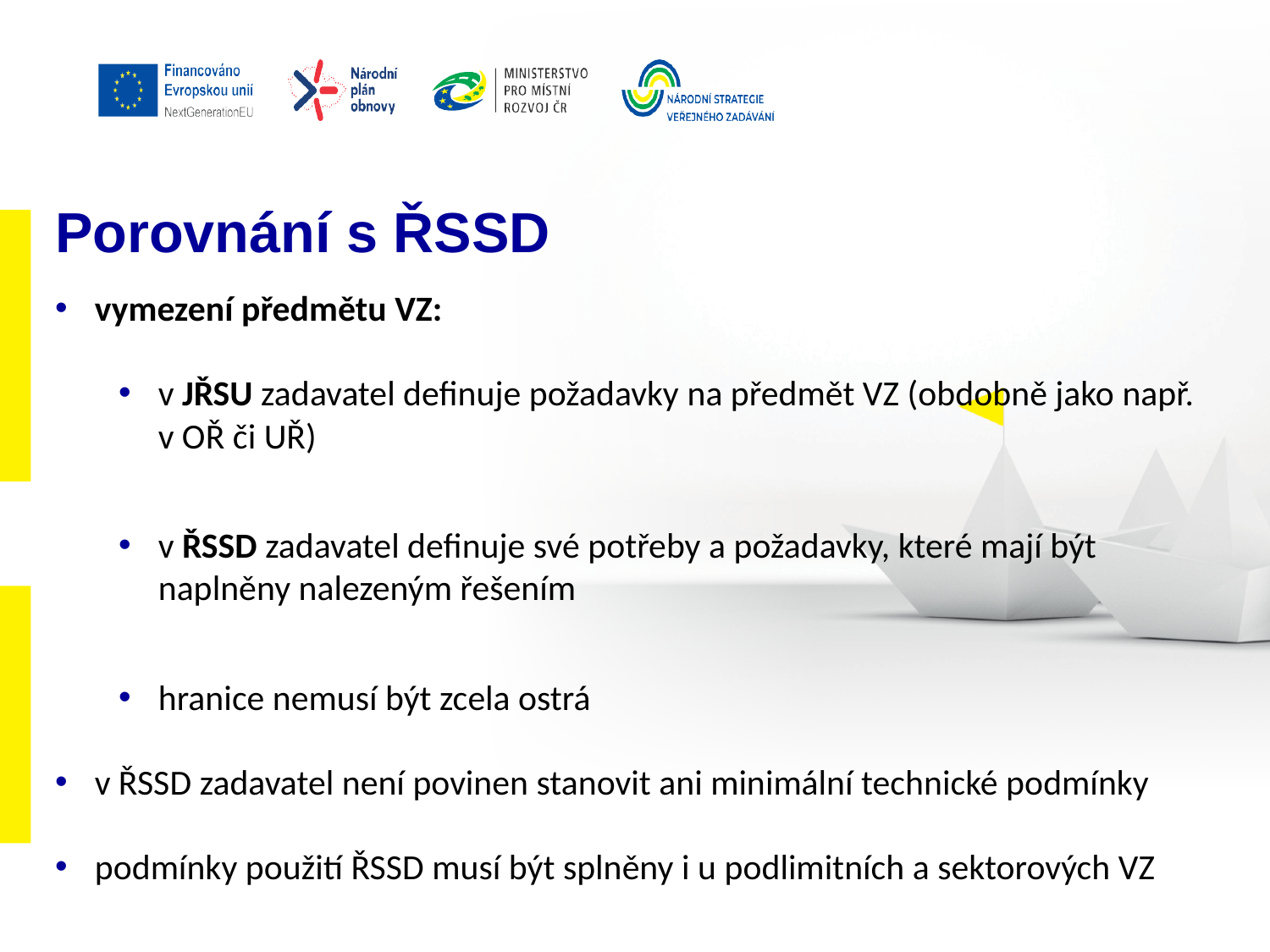

# Porovnání s ŘSSD
vymezení předmětu VZ:

v JŘSU zadavatel definuje požadavky na předmět VZ (obdobně jako např. v OŘ či UŘ)

v ŘSSD zadavatel definuje své potřeby a požadavky, které mají být naplněny nalezeným řešením

hranice nemusí být zcela ostrá

v ŘSSD zadavatel není povinen stanovit ani minimální technické podmínky

podmínky použití ŘSSD musí být splněny i u podlimitních a sektorových VZ